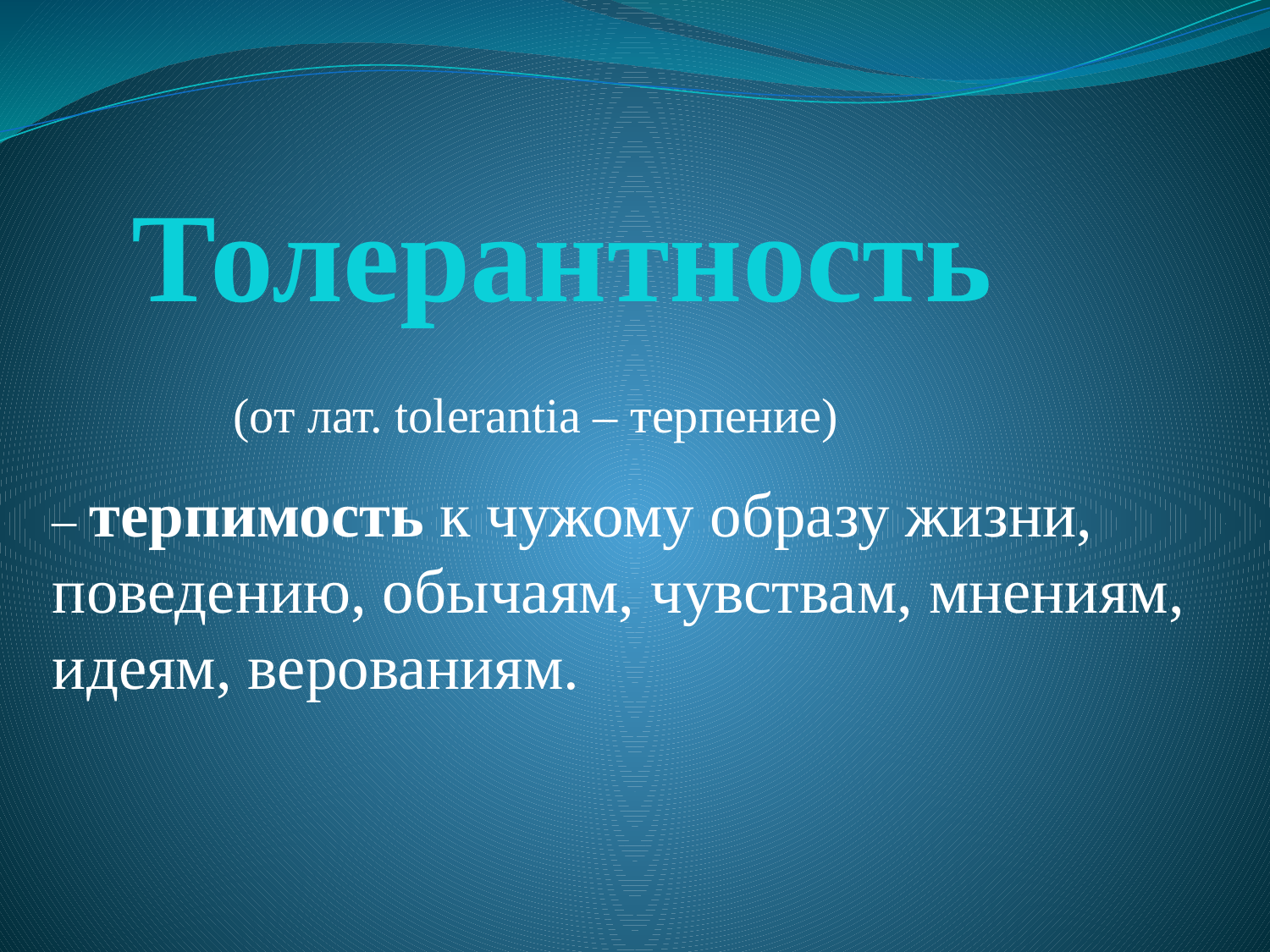

Толерантность
 (от лат. tolerantia – терпение)
– терпимость к чужому образу жизни, поведению, обычаям, чувствам, мнениям, идеям, верованиям.